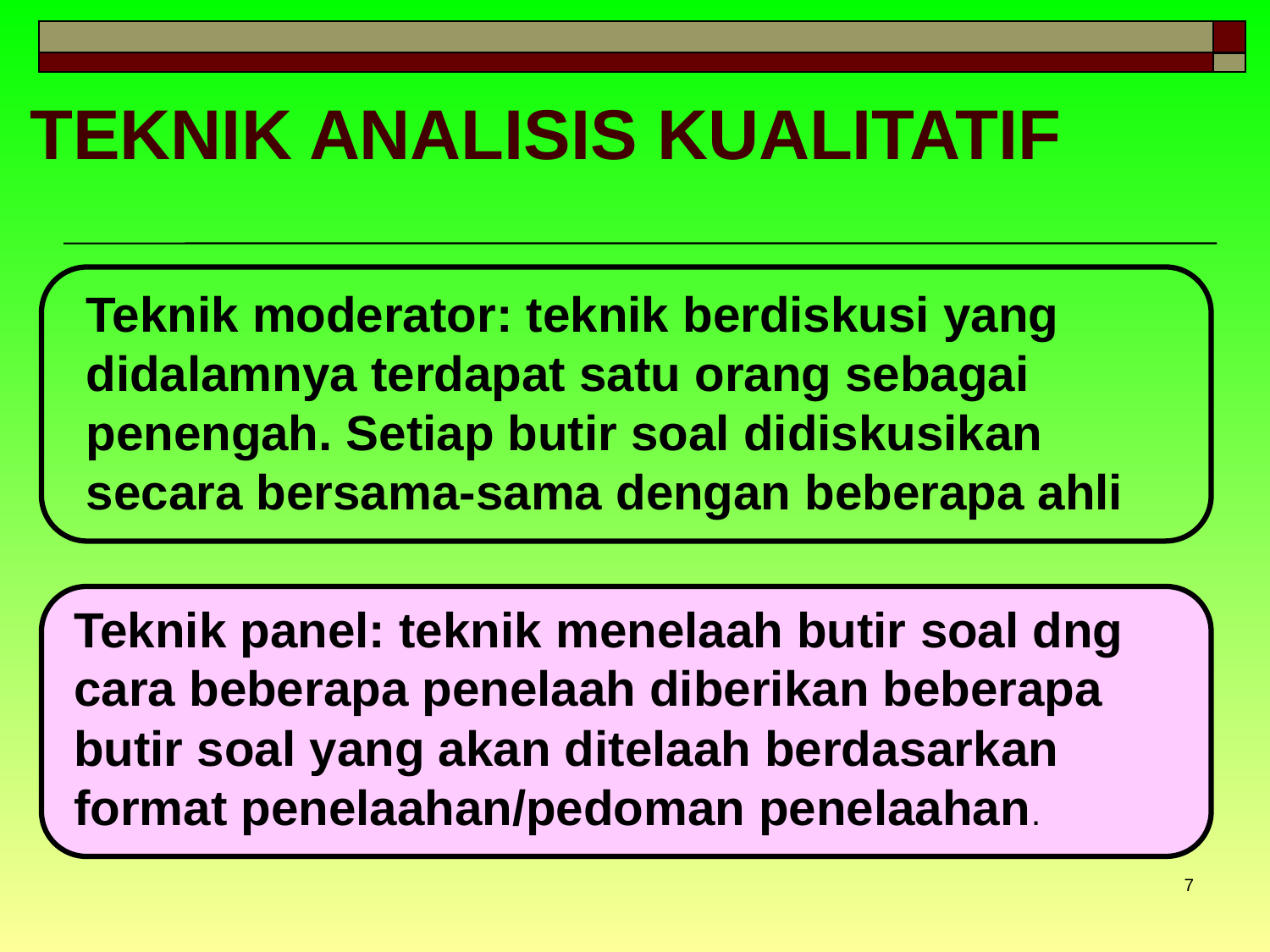

# TEKNIK ANALISIS KUALITATIF

Teknik moderator: teknik berdiskusi yang didalamnya terdapat satu orang sebagai penengah. Setiap butir soal didiskusikan secara bersama-sama dengan beberapa ahli

Teknik panel: teknik menelaah butir soal dng cara beberapa penelaah diberikan beberapa butir soal yang akan ditelaah berdasarkan format penelaahan/pedoman penelaahan.
7